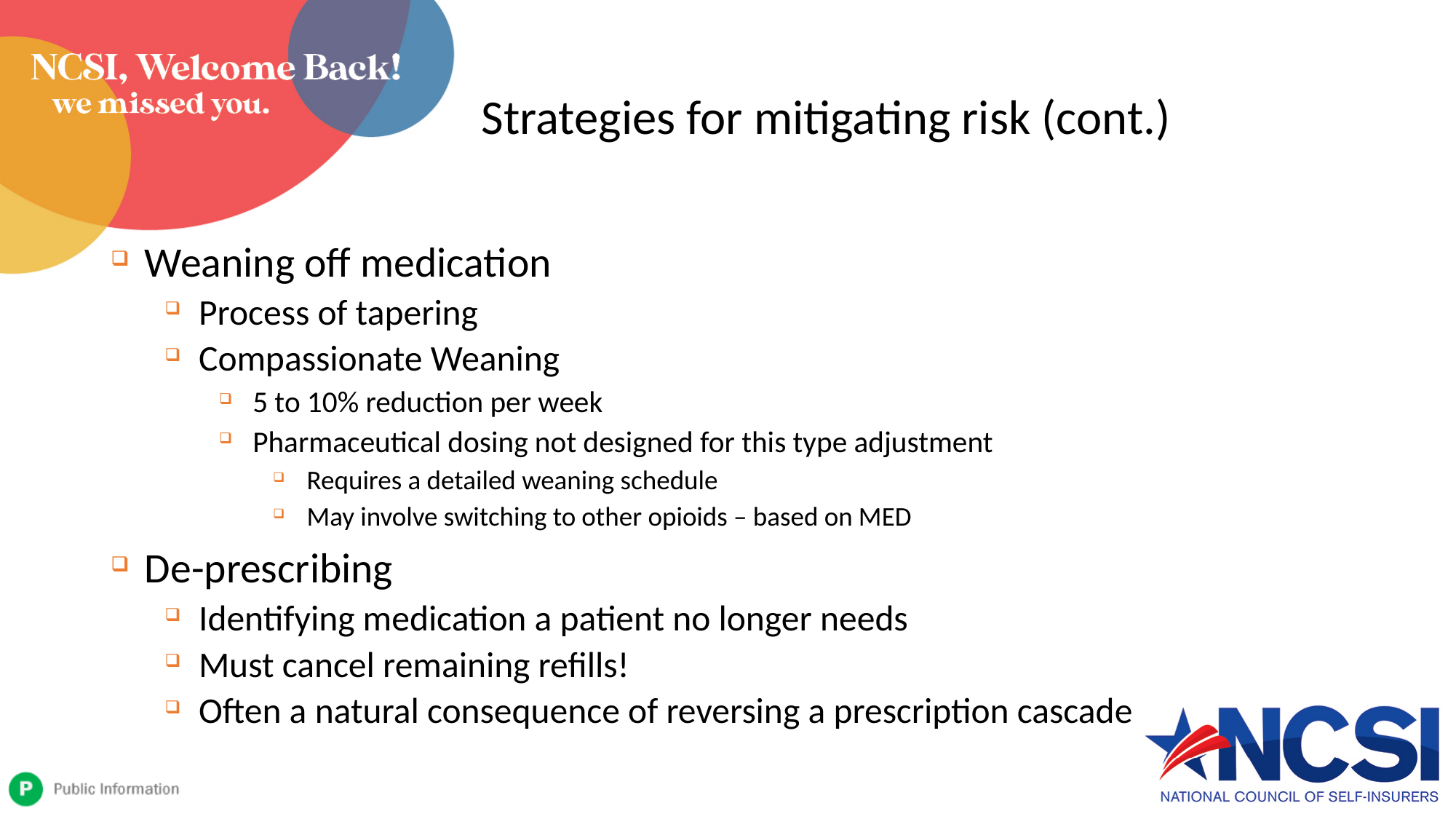

# Strategies for mitigating risk (cont.)
Weaning off medication
Process of tapering
Compassionate Weaning
5 to 10% reduction per week
Pharmaceutical dosing not designed for this type adjustment
Requires a detailed weaning schedule
May involve switching to other opioids – based on MED
De-prescribing
Identifying medication a patient no longer needs
Must cancel remaining refills!
Often a natural consequence of reversing a prescription cascade